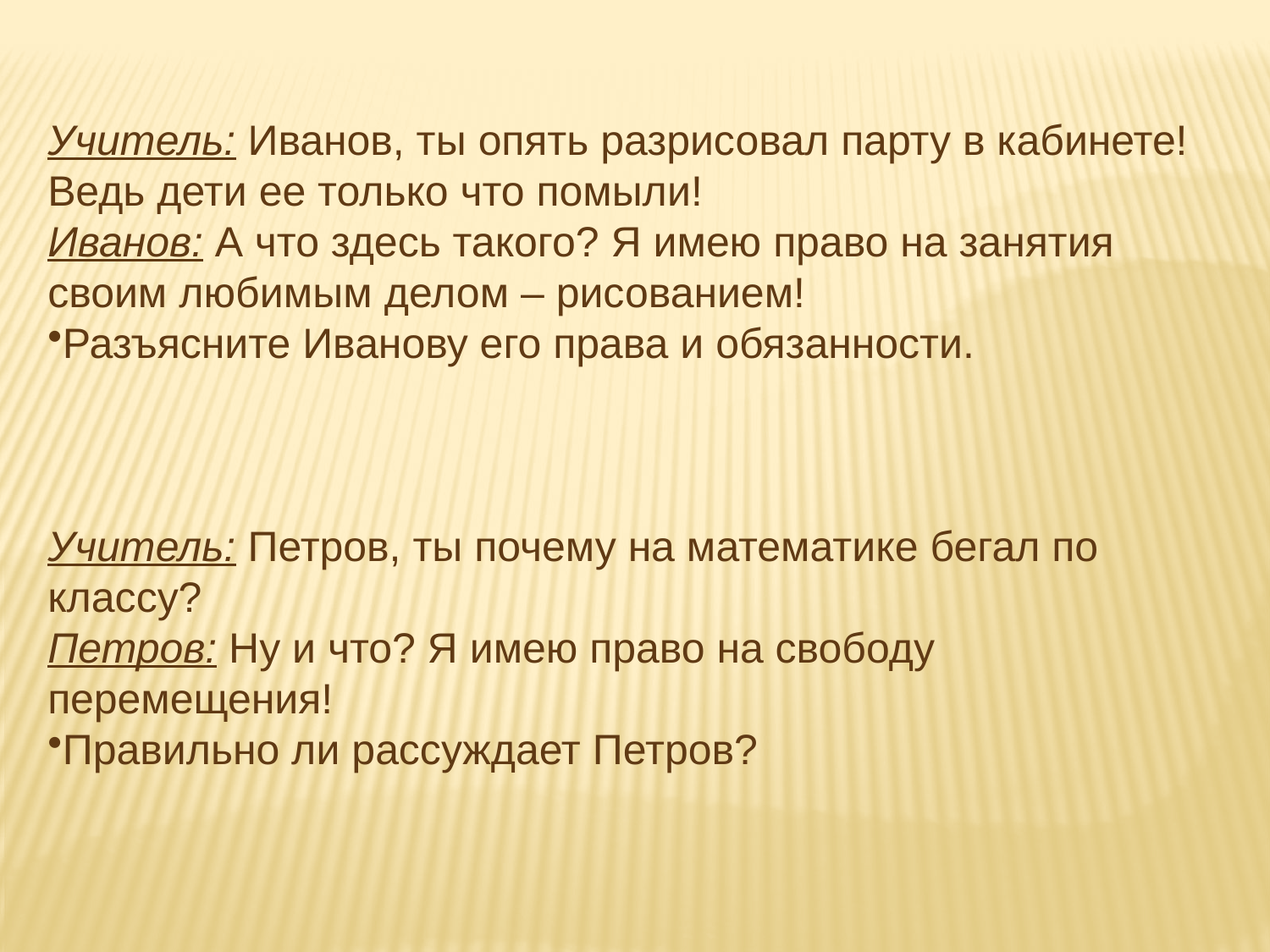

Учитель: Иванов, ты опять разрисовал парту в кабинете! Ведь дети ее только что помыли!
Иванов: А что здесь такого? Я имею право на занятия своим любимым делом – рисованием!
Разъясните Иванову его права и обязанности.

Учитель: Петров, ты почему на математике бегал по классу?
Петров: Ну и что? Я имею право на свободу перемещения!
Правильно ли рассуждает Петров?